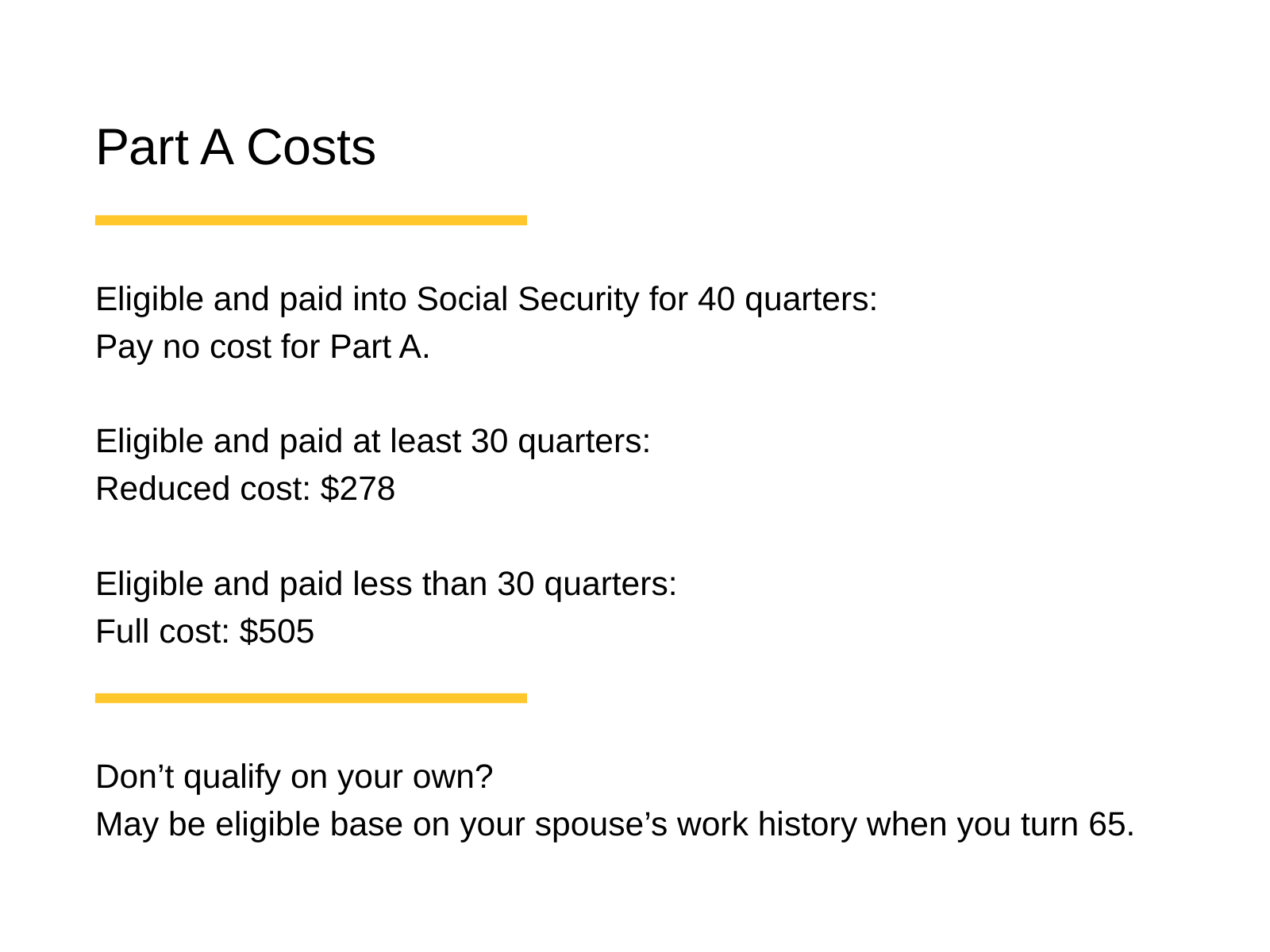

Part A Costs

Eligible and paid into Social Security for 40 quarters:
Pay no cost for Part A.
Eligible and paid at least 30 quarters:
Reduced cost: $278
Eligible and paid less than 30 quarters:
Full cost: $505

Don’t qualify on your own?
May be eligible base on your spouse’s work history when you turn 65.